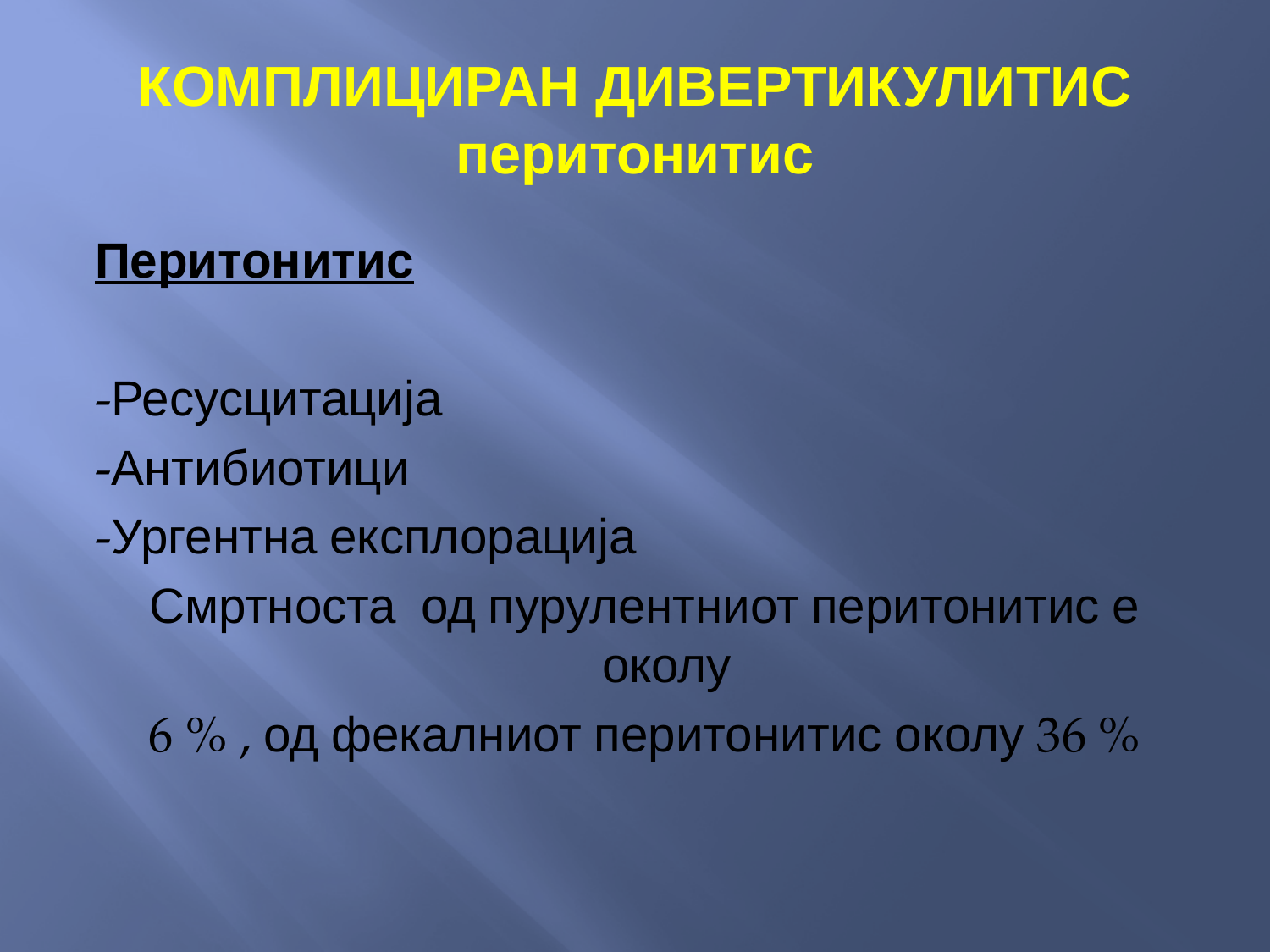

# КОМПЛИЦИРАН ДИВЕРТИКУЛИТИС перитонитис
Перитонитис

-Ресусцитација
-Антибиотици
-Ургентна експлорација
Смртноста  од пурулентниот перитонитис е околу
6 % , од фекалниот перитонитис околу 36 %